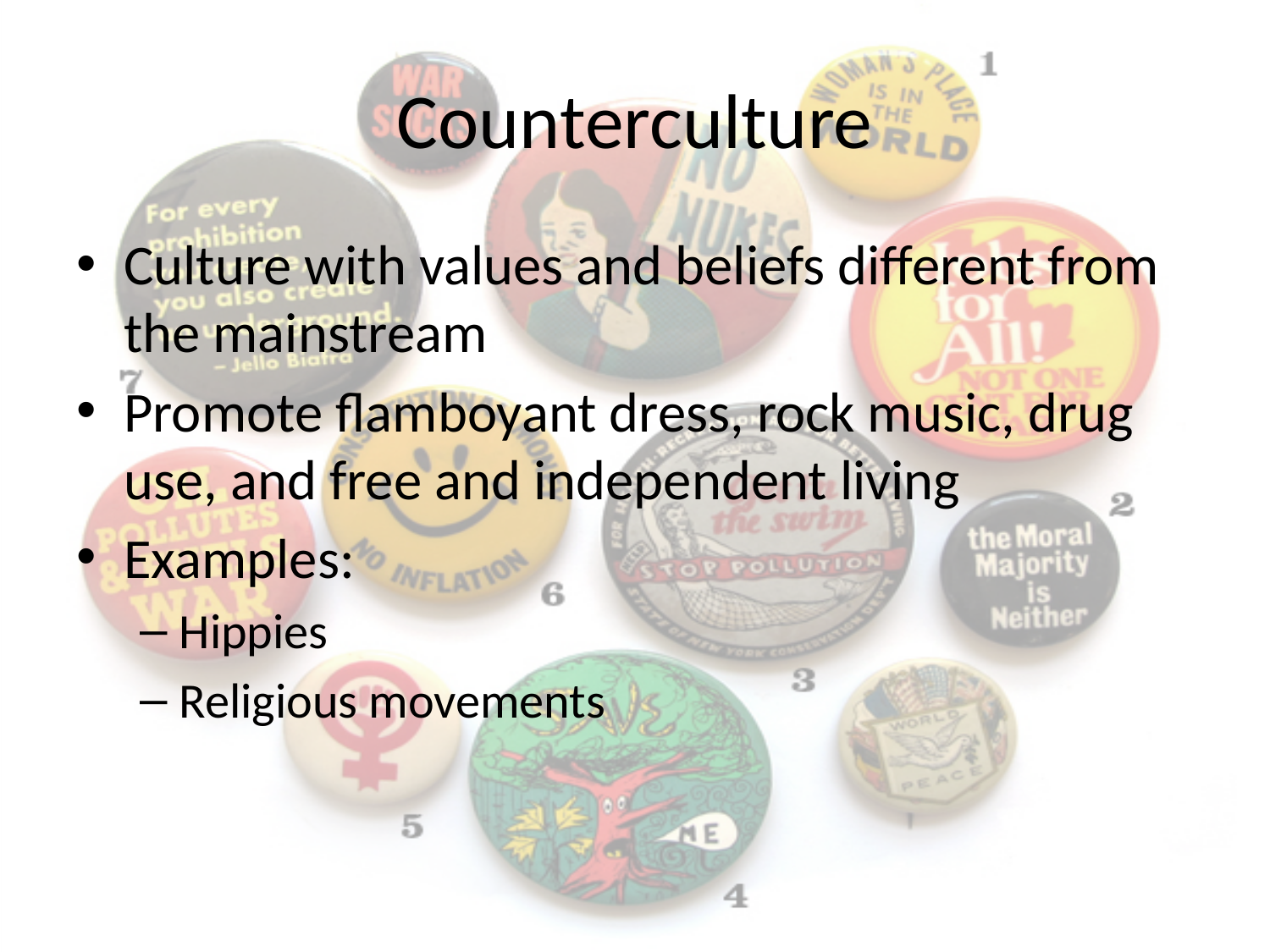

# Counterculture
Culture with values and beliefs different from the mainstream
Promote flamboyant dress, rock music, drug use, and free and independent living
Examples:
Hippies
Religious movements